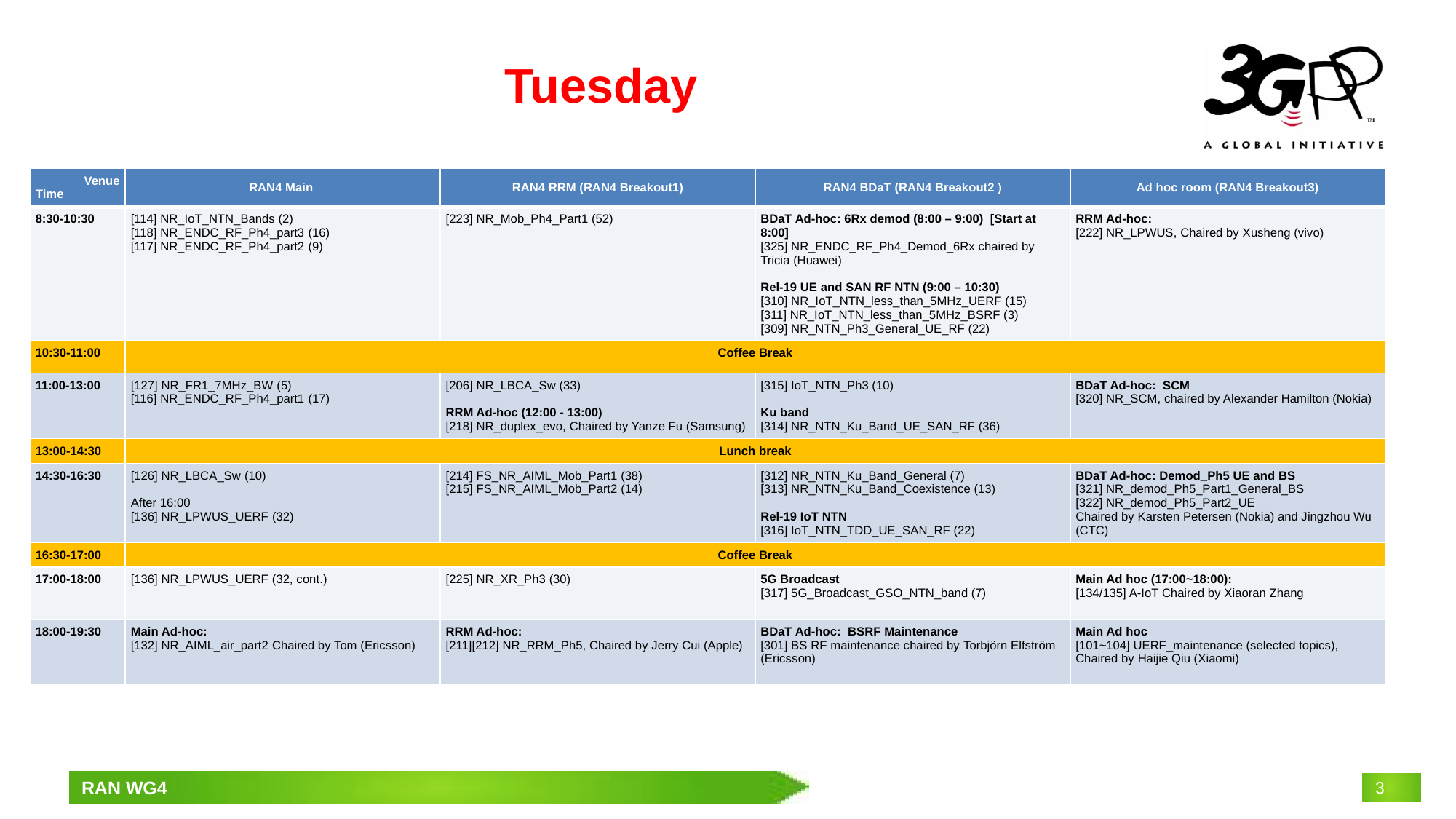

# Tuesday
| Venue Time | RAN4 Main | RAN4 RRM (RAN4 Breakout1) | RAN4 BDaT (RAN4 Breakout2 ) | Ad hoc room (RAN4 Breakout3) |
| --- | --- | --- | --- | --- |
| 8:30-10:30 | [114] NR\_IoT\_NTN\_Bands (2) [118] NR\_ENDC\_RF\_Ph4\_part3 (16) [117] NR\_ENDC\_RF\_Ph4\_part2 (9) | [223] NR\_Mob\_Ph4\_Part1 (52) | BDaT Ad-hoc: 6Rx demod (8:00 – 9:00) [Start at 8:00] [325] NR\_ENDC\_RF\_Ph4\_Demod\_6Rx chaired by Tricia (Huawei) Rel-19 UE and SAN RF NTN (9:00 – 10:30) [310] NR\_IoT\_NTN\_less\_than\_5MHz\_UERF (15) [311] NR\_IoT\_NTN\_less\_than\_5MHz\_BSRF (3) [309] NR\_NTN\_Ph3\_General\_UE\_RF (22) | RRM Ad-hoc: [222] NR\_LPWUS, Chaired by Xusheng (vivo) |
| 10:30-11:00 | Coffee Break |  |  |  |
| 11:00-13:00 | [127] NR\_FR1\_7MHz\_BW (5) [116] NR\_ENDC\_RF\_Ph4\_part1 (17) | [206] NR\_LBCA\_Sw (33) RRM Ad-hoc (12:00 - 13:00) [218] NR\_duplex\_evo, Chaired by Yanze Fu (Samsung) | [315] IoT\_NTN\_Ph3 (10) Ku band [314] NR\_NTN\_Ku\_Band\_UE\_SAN\_RF (36) | BDaT Ad-hoc: SCM [320] NR\_SCM, chaired by Alexander Hamilton (Nokia) |
| 13:00-14:30 | Lunch break |  |  |  |
| 14:30-16:30 | [126] NR\_LBCA\_Sw (10) After 16:00 [136] NR\_LPWUS\_UERF (32) | [214] FS\_NR\_AIML\_Mob\_Part1 (38) [215] FS\_NR\_AIML\_Mob\_Part2 (14) | [312] NR\_NTN\_Ku\_Band\_General (7) [313] NR\_NTN\_Ku\_Band\_Coexistence (13) Rel-19 IoT NTN [316] IoT\_NTN\_TDD\_UE\_SAN\_RF (22) | BDaT Ad-hoc: Demod\_Ph5 UE and BS [321] NR\_demod\_Ph5\_Part1\_General\_BS [322] NR\_demod\_Ph5\_Part2\_UE Chaired by Karsten Petersen (Nokia) and Jingzhou Wu (CTC) |
| 16:30-17:00 | Coffee Break |  |  |  |
| 17:00-18:00 | [136] NR\_LPWUS\_UERF (32, cont.) | [225] NR\_XR\_Ph3 (30) | 5G Broadcast [317] 5G\_Broadcast\_GSO\_NTN\_band (7) | Main Ad hoc (17:00~18:00): [134/135] A-IoT Chaired by Xiaoran Zhang |
| 18:00-19:30 | Main Ad-hoc: [132] NR\_AIML\_air\_part2 Chaired by Tom (Ericsson) | RRM Ad-hoc: [211][212] NR\_RRM\_Ph5, Chaired by Jerry Cui (Apple) | BDaT Ad-hoc: BSRF Maintenance [301] BS RF maintenance chaired by Torbjörn Elfström (Ericsson) | Main Ad hoc [101~104] UERF\_maintenance (selected topics), Chaired by Haijie Qiu (Xiaomi) |